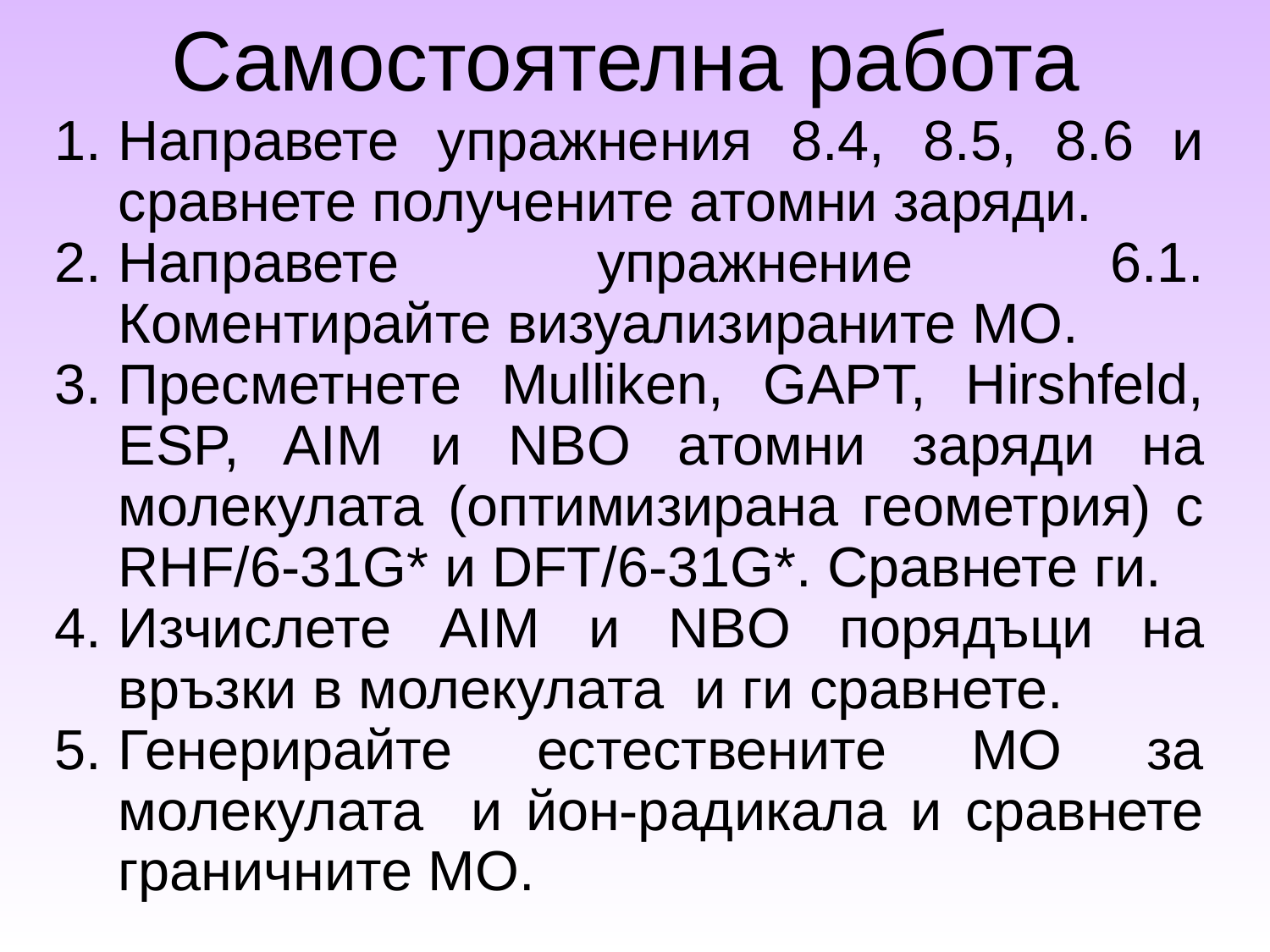

Самостоятелна работа
Направете упражнения 8.4, 8.5, 8.6 и сравнете получените атомни заряди.
Направете упражнение 6.1. Коментирайте визуализираните МО.
Пресметнете Mulliken, GAPT, Hirshfeld, ESP, AIM и NBO атомни заряди на молекулата (оптимизирана геометрия) с RHF/6-31G* и DFT/6-31G*. Сравнете ги.
Изчислете AIM и NBO порядъци на връзки в молекулата  и ги сравнете.
Генерирайте естествените МО за молекулата  и йон-радикала и сравнете граничните МО.